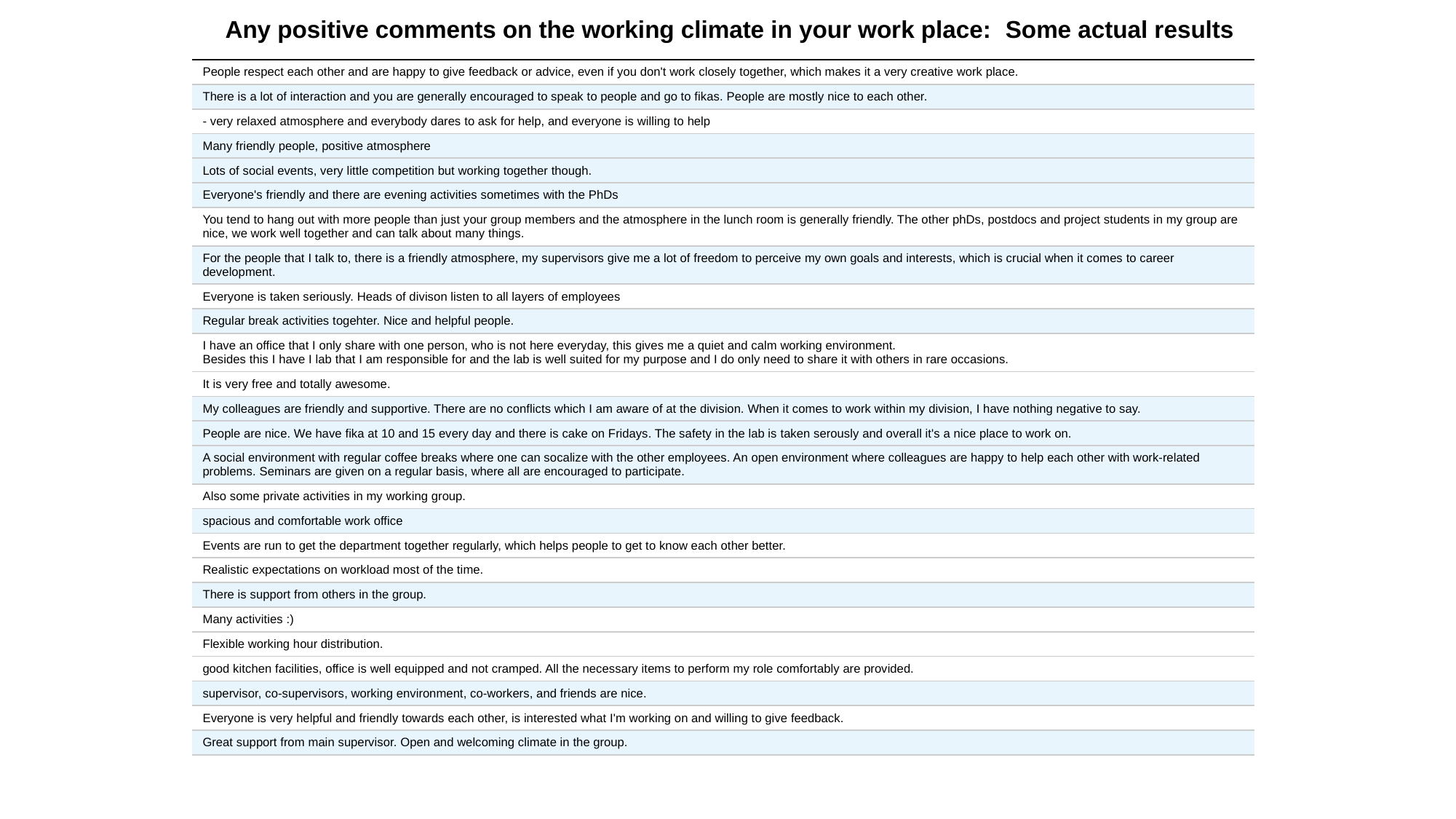

# Any positive comments on the working climate in your work place:  Some actual results
| People respect each other and are happy to give feedback or advice, even if you don't work closely together, which makes it a very creative work place. |
| --- |
| There is a lot of interaction and you are generally encouraged to speak to people and go to fikas. People are mostly nice to each other. |
| - very relaxed atmosphere and everybody dares to ask for help, and everyone is willing to help |
| Many friendly people, positive atmosphere |
| Lots of social events, very little competition but working together though. |
| Everyone's friendly and there are evening activities sometimes with the PhDs |
| You tend to hang out with more people than just your group members and the atmosphere in the lunch room is generally friendly. The other phDs, postdocs and project students in my group are nice, we work well together and can talk about many things. |
| For the people that I talk to, there is a friendly atmosphere, my supervisors give me a lot of freedom to perceive my own goals and interests, which is crucial when it comes to career development. |
| Everyone is taken seriously. Heads of divison listen to all layers of employees |
| Regular break activities togehter. Nice and helpful people. |
| I have an office that I only share with one person, who is not here everyday, this gives me a quiet and calm working environment. Besides this I have I lab that I am responsible for and the lab is well suited for my purpose and I do only need to share it with others in rare occasions. |
| It is very free and totally awesome. |
| My colleagues are friendly and supportive. There are no conflicts which I am aware of at the division. When it comes to work within my division, I have nothing negative to say. |
| People are nice. We have fika at 10 and 15 every day and there is cake on Fridays. The safety in the lab is taken serously and overall it's a nice place to work on. |
| A social environment with regular coffee breaks where one can socalize with the other employees. An open environment where colleagues are happy to help each other with work-related problems. Seminars are given on a regular basis, where all are encouraged to participate. |
| Also some private activities in my working group. |
| spacious and comfortable work office |
| Events are run to get the department together regularly, which helps people to get to know each other better. |
| Realistic expectations on workload most of the time. |
| There is support from others in the group. |
| Many activities :) |
| Flexible working hour distribution. |
| good kitchen facilities, office is well equipped and not cramped. All the necessary items to perform my role comfortably are provided. |
| supervisor, co-supervisors, working environment, co-workers, and friends are nice. |
| Everyone is very helpful and friendly towards each other, is interested what I'm working on and willing to give feedback. |
| Great support from main supervisor. Open and welcoming climate in the group. |